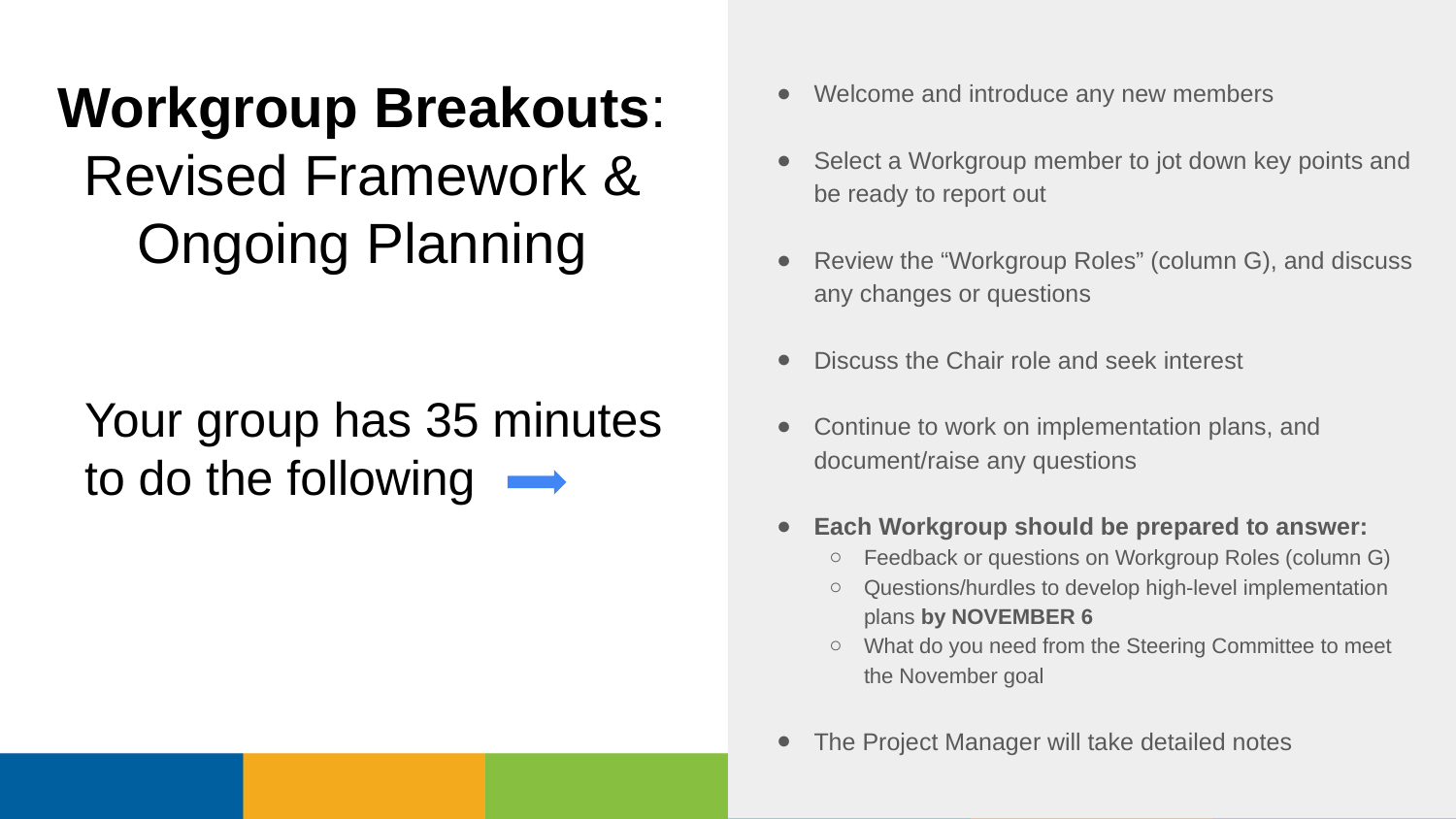

Welcome and introduce any new members

Select a Workgroup member to jot down key points and be ready to report out

Review the “Workgroup Roles” (column G), and discuss any changes or questions

Discuss the Chair role and seek interest

Continue to work on implementation plans, and document/raise any questions

Each Workgroup should be prepared to answer:
Feedback or questions on Workgroup Roles (column G)
Questions/hurdles to develop high-level implementation plans by NOVEMBER 6
What do you need from the Steering Committee to meet the November goal

The Project Manager will take detailed notes

# Workgroup Breakouts: Revised Framework & Ongoing Planning
Your group has 35 minutes to do the following